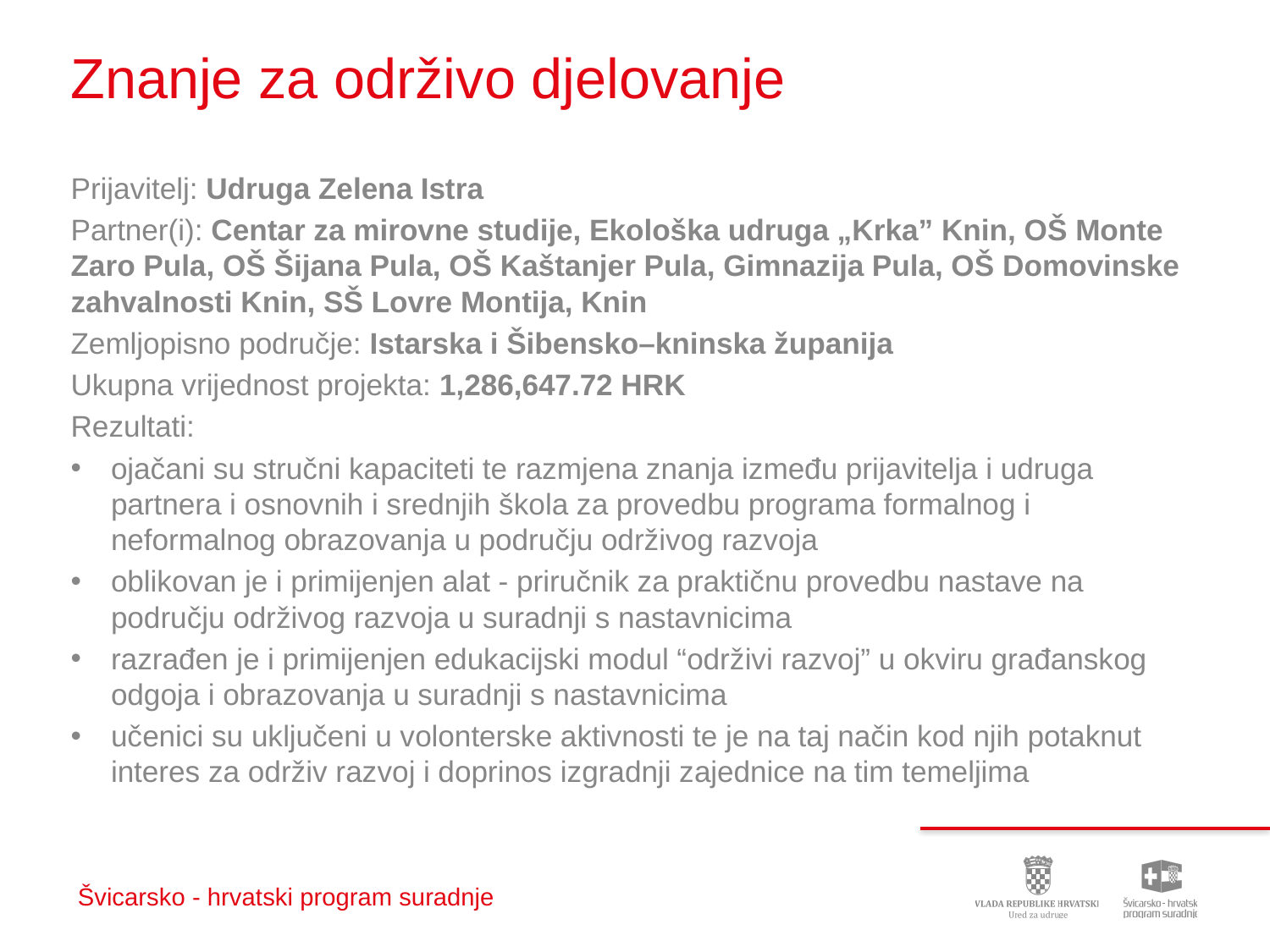

# Znanje za održivo djelovanje
Prijavitelj: Udruga Zelena Istra
Partner(i): Centar za mirovne studije, Ekološka udruga „Krka” Knin, OŠ Monte Zaro Pula, OŠ Šijana Pula, OŠ Kaštanjer Pula, Gimnazija Pula, OŠ Domovinske zahvalnosti Knin, SŠ Lovre Montija, Knin
Zemljopisno područje: Istarska i Šibensko–kninska županija
Ukupna vrijednost projekta: 1,286,647.72 HRK
Rezultati:
ojačani su stručni kapaciteti te razmjena znanja između prijavitelja i udruga partnera i osnovnih i srednjih škola za provedbu programa formalnog i neformalnog obrazovanja u području održivog razvoja
oblikovan je i primijenjen alat - priručnik za praktičnu provedbu nastave na području održivog razvoja u suradnji s nastavnicima
razrađen je i primijenjen edukacijski modul “održivi razvoj” u okviru građanskog odgoja i obrazovanja u suradnji s nastavnicima
učenici su uključeni u volonterske aktivnosti te je na taj način kod njih potaknut interes za održiv razvoj i doprinos izgradnji zajednice na tim temeljima